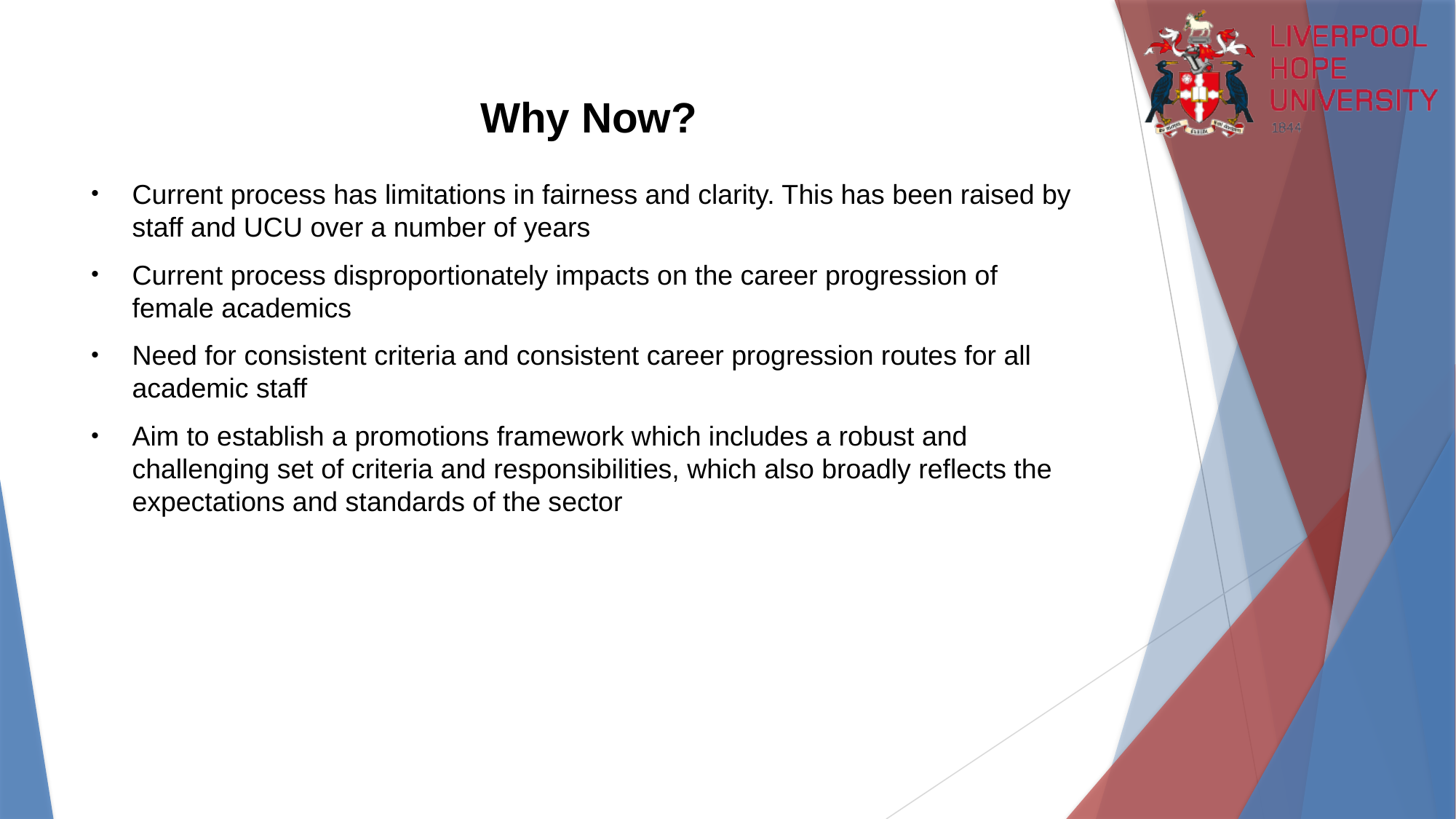

# Why Now?
Current process has limitations in fairness and clarity. This has been raised by staff and UCU over a number of years
Current process disproportionately impacts on the career progression of female academics
Need for consistent criteria and consistent career progression routes for all academic staff
Aim to establish a promotions framework which includes a robust and challenging set of criteria and responsibilities, which also broadly reflects the expectations and standards of the sector